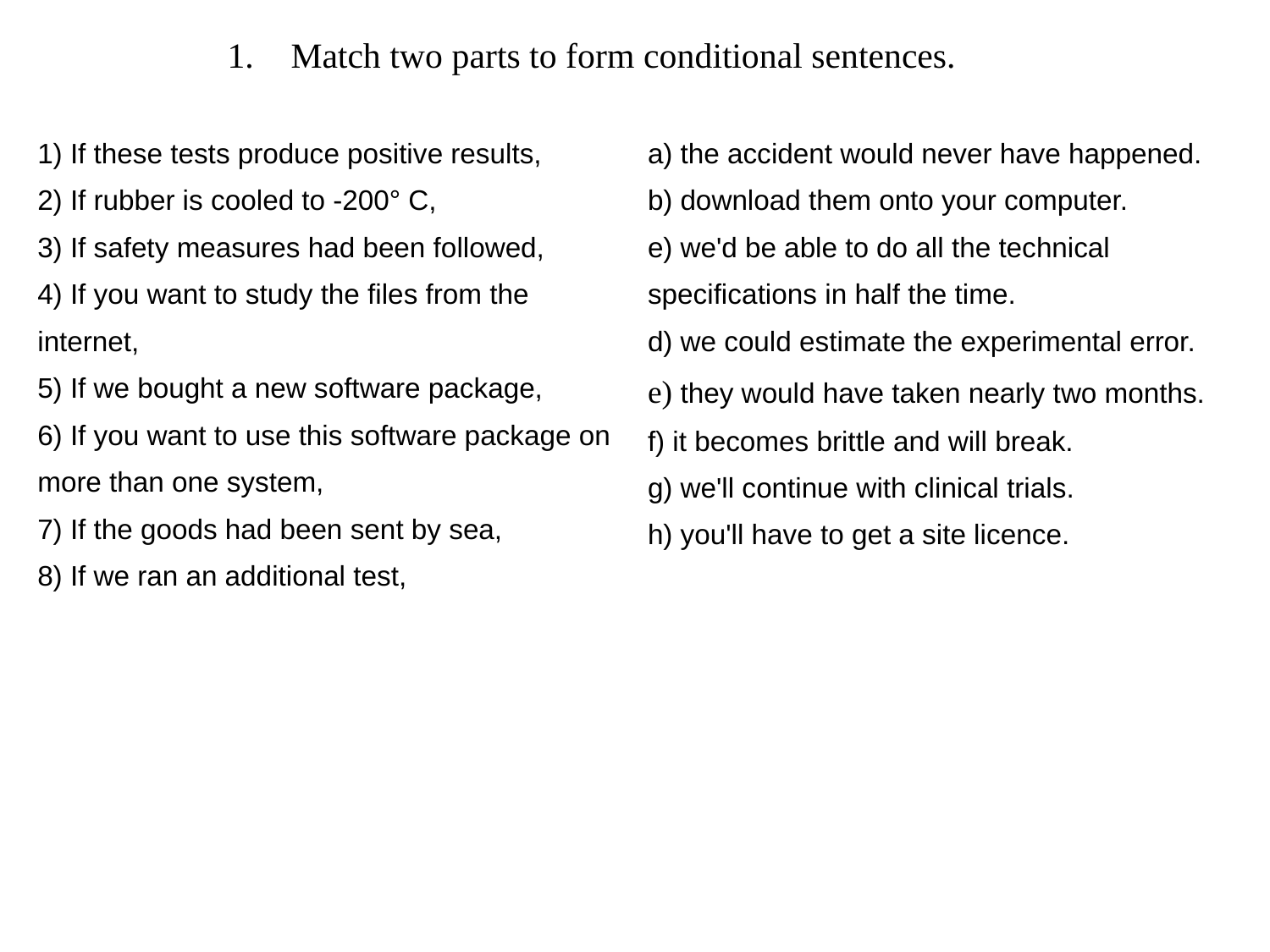

Match two parts to form conditional sentences.

| 1) If these tests produce positive results, 2) If rubber is cooled to -200° C, 3) If safety measures had been followed, 4) If you want to study the files from the internet, 5) If we bought a new software package, 6) If you want to use this software package on more than one system, 7) If the goods had been sent by sea, 8) If we ran an additional test, | a) the accident would never have happened. b) download them onto your computer. e) we'd be able to do all the technical specifications in half the time. d) we could estimate the experimental error. e) they would have taken nearly two months. f) it becomes brittle and will break. g) we'll continue with clinical trials. h) you'll have to get a site licence. |
| --- | --- |